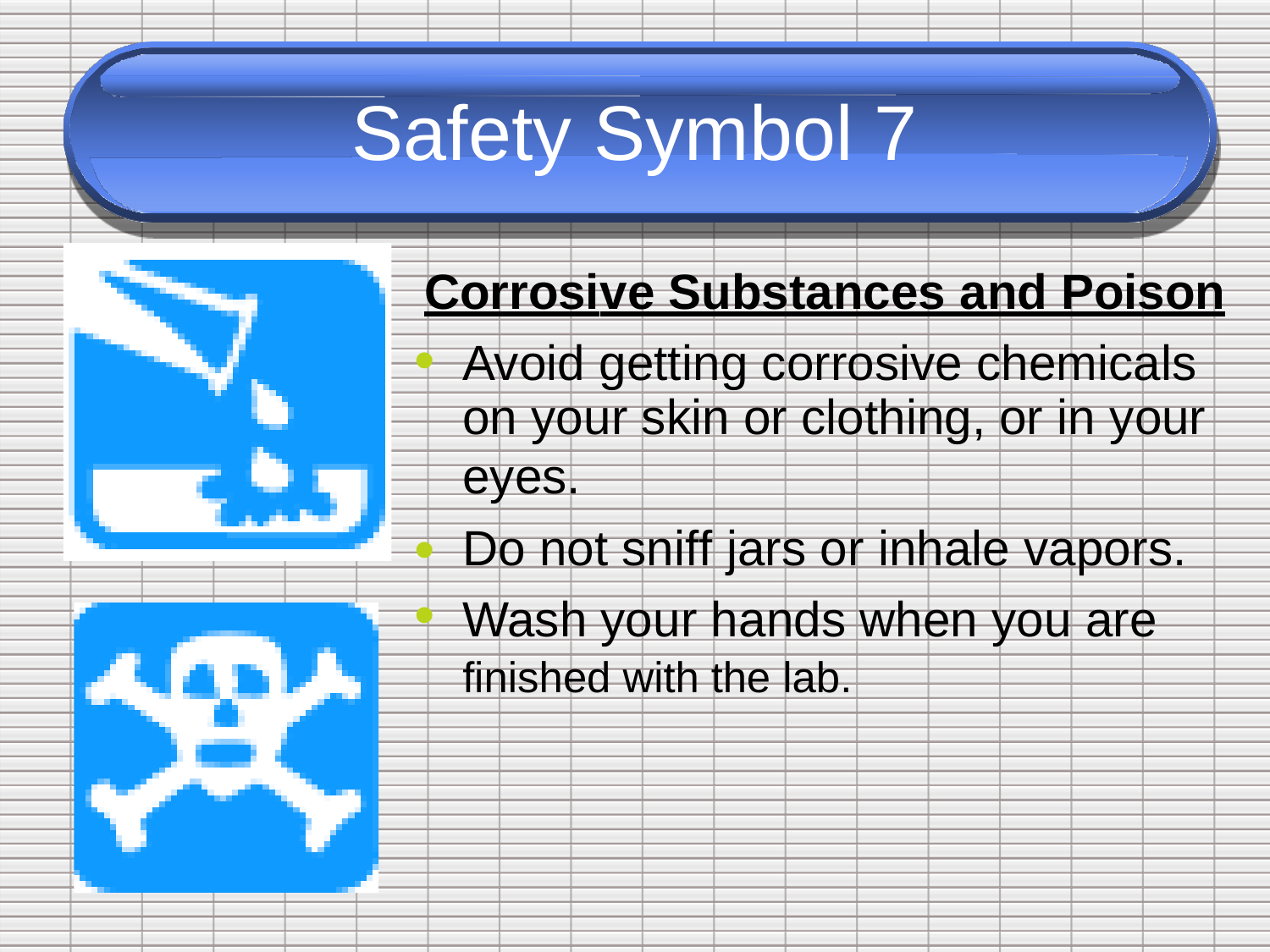

Safety
Symbol
7

Corrosive Substances and Poison

•
Avoid getting corrosive chemicals
on your skin or clothing, or in your
eyes.
Do not sniff jars or inhale vapors.
Wash your hands when you are
finished with the lab.
•
•